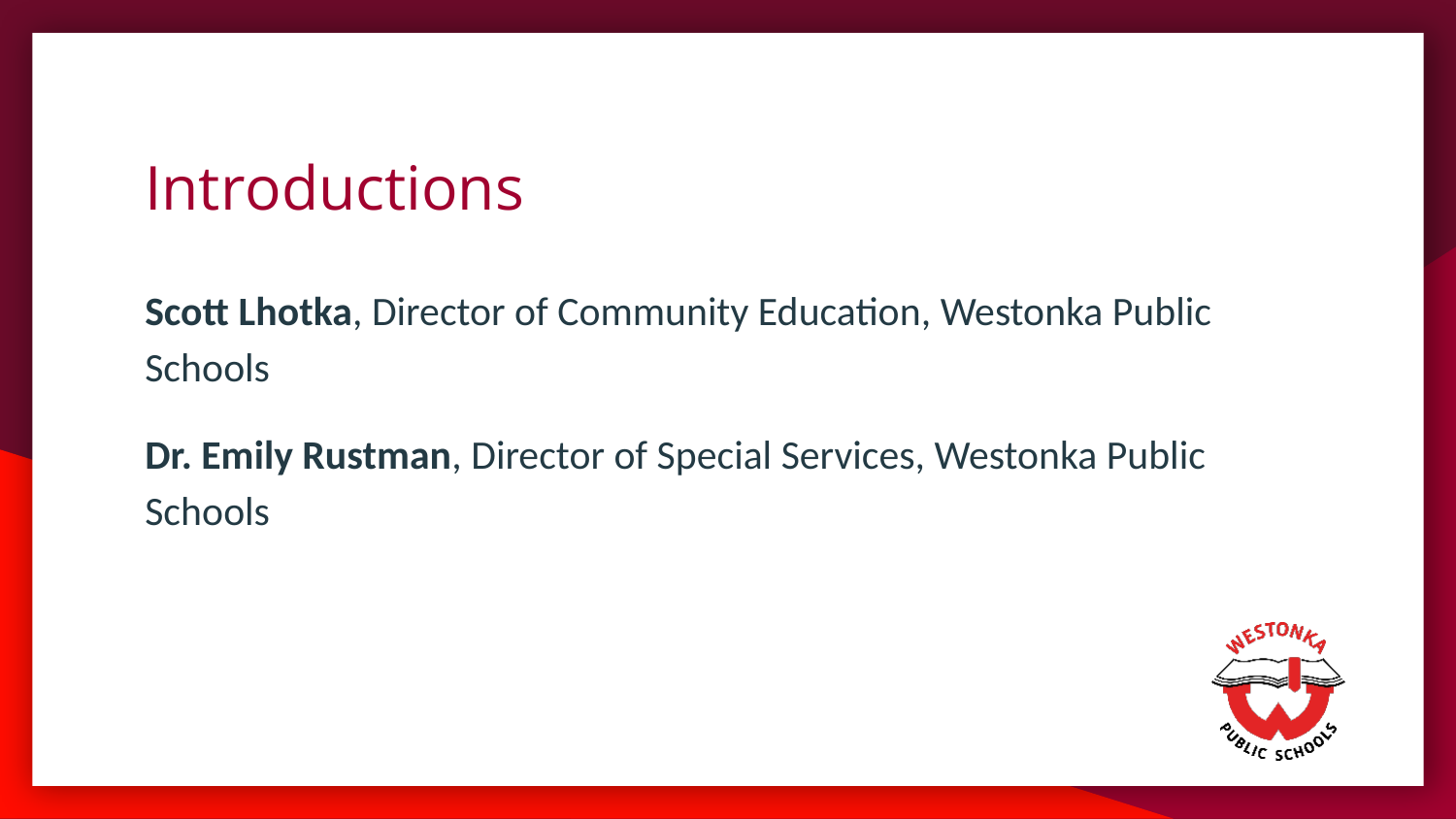

# Introductions
Scott Lhotka, Director of Community Education, Westonka Public Schools
Dr. Emily Rustman, Director of Special Services, Westonka Public Schools